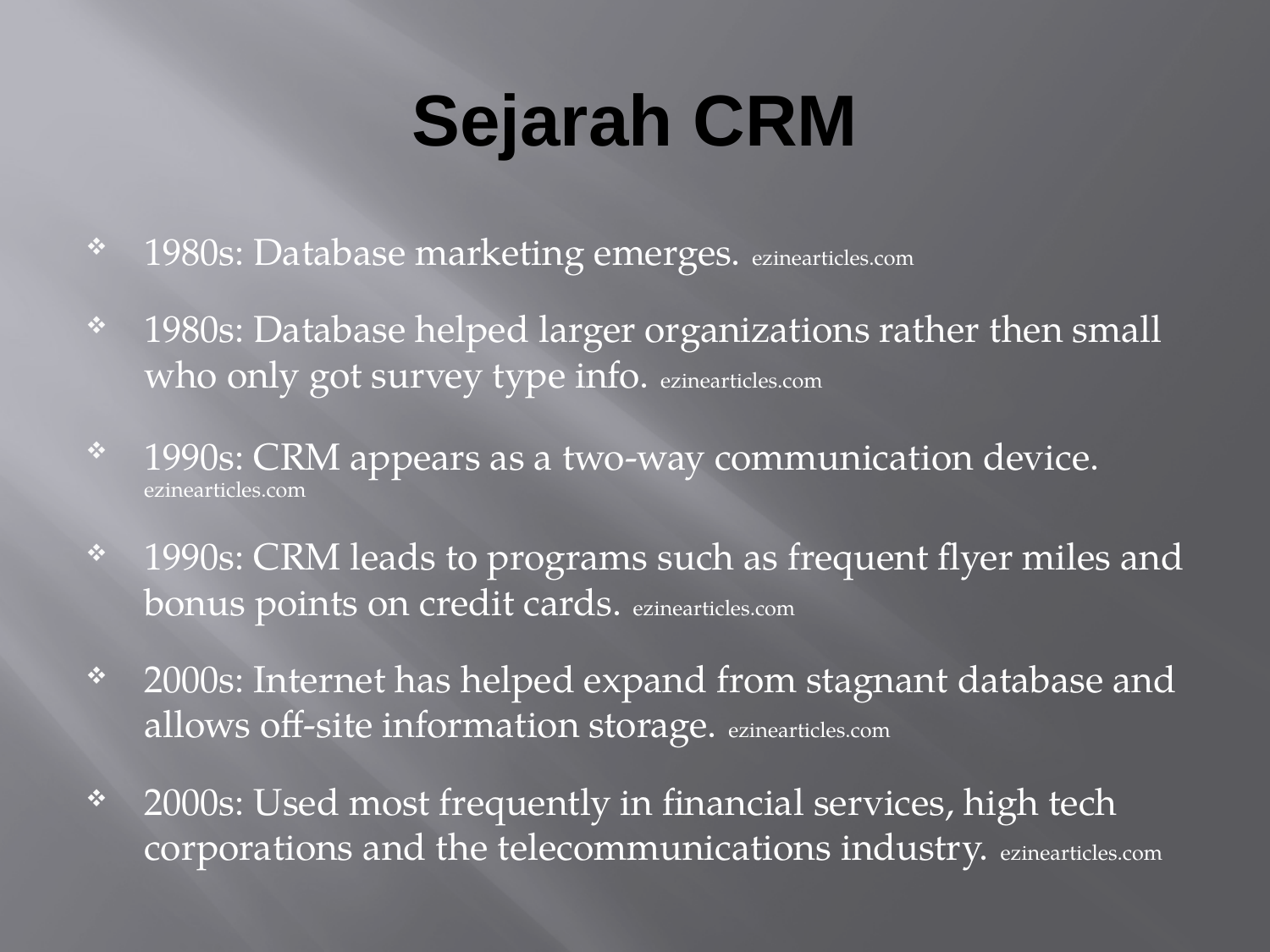

# Sejarah CRM
1980s: Database marketing emerges. ezinearticles.com

1980s: Database helped larger organizations rather then small who only got survey type info. ezinearticles.com

1990s: CRM appears as a two-way communication device. ezinearticles.com

1990s: CRM leads to programs such as frequent flyer miles and bonus points on credit cards. ezinearticles.com

2000s: Internet has helped expand from stagnant database and allows off-site information storage. ezinearticles.com

2000s: Used most frequently in financial services, high tech corporations and the telecommunications industry. ezinearticles.com